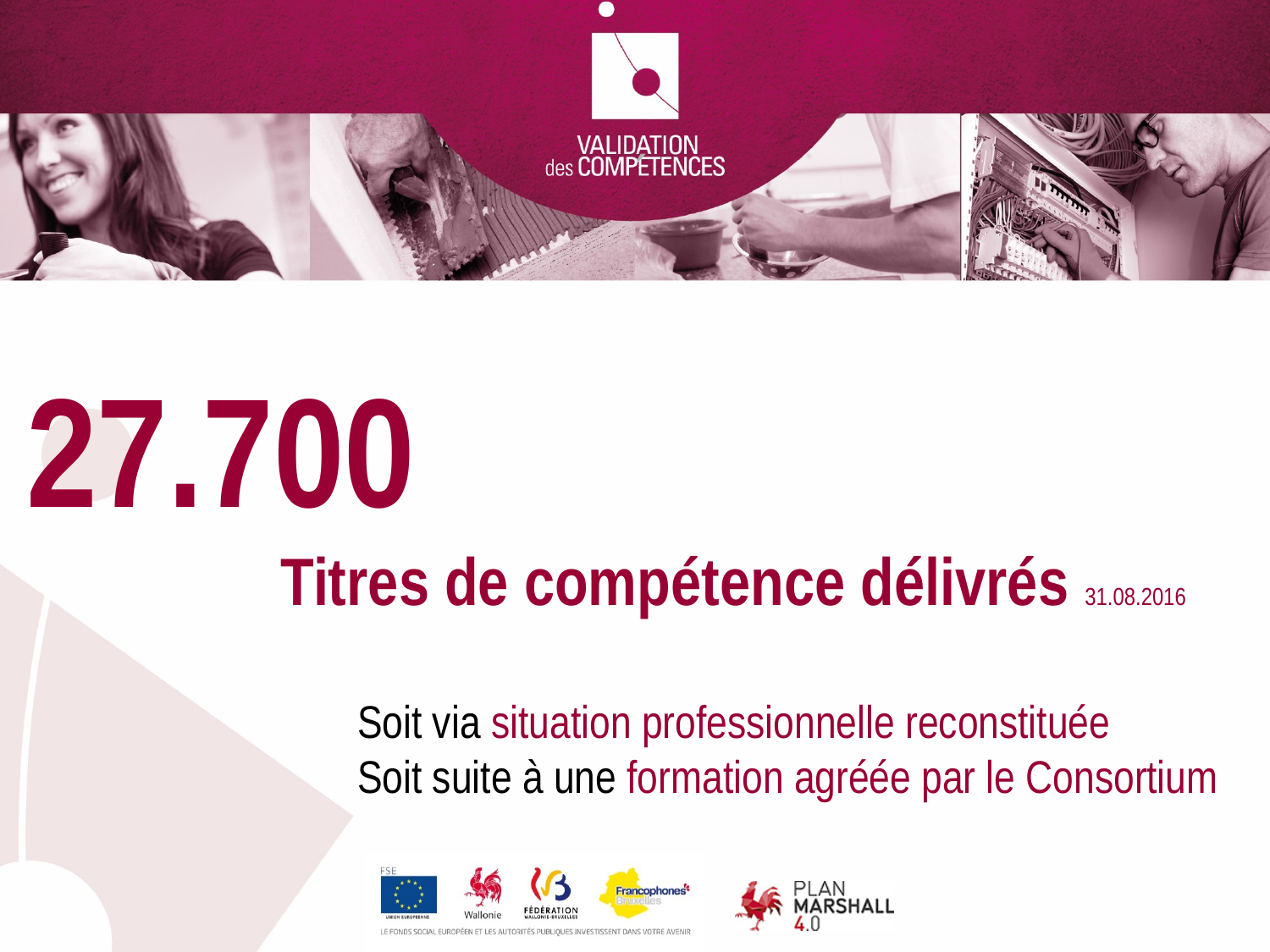

27.700
             Titres de compétence délivrés 31.08.2016
Soit via situation professionnelle reconstituée
Soit suite à une formation agréée par le Consortium